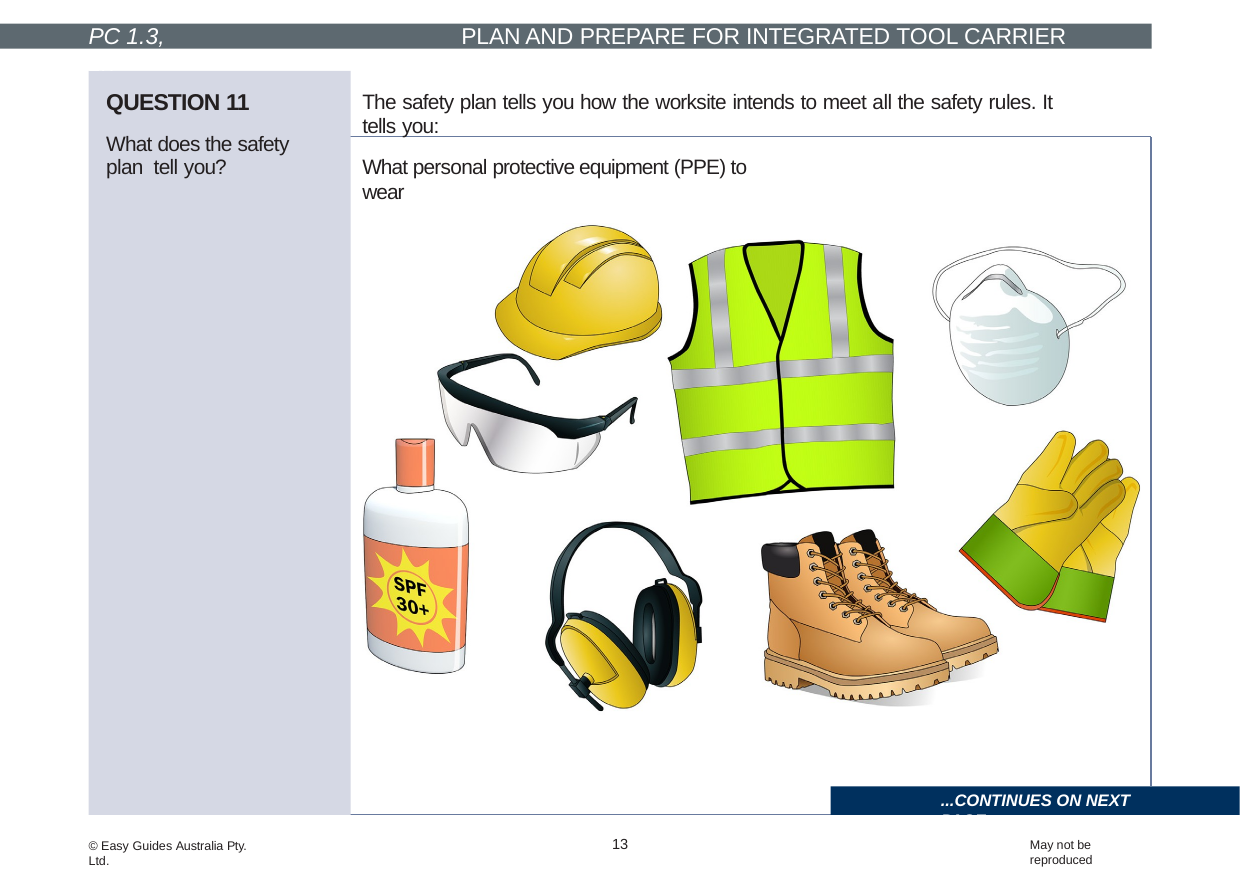

PC 1.3, 1.7
PLAN AND PREPARE FOR INTEGRATED TOOL CARRIER OPERATIONS
QUESTION 11
What does the safety plan  tell you?

The safety plan tells you how the worksite intends to meet all the safety rules. It tells you:
What personal protective equipment (PPE) to wear

...CONTINUES ON NEXT PAGE
13
May not be reproduced
© Easy Guides Australia Pty. Ltd.